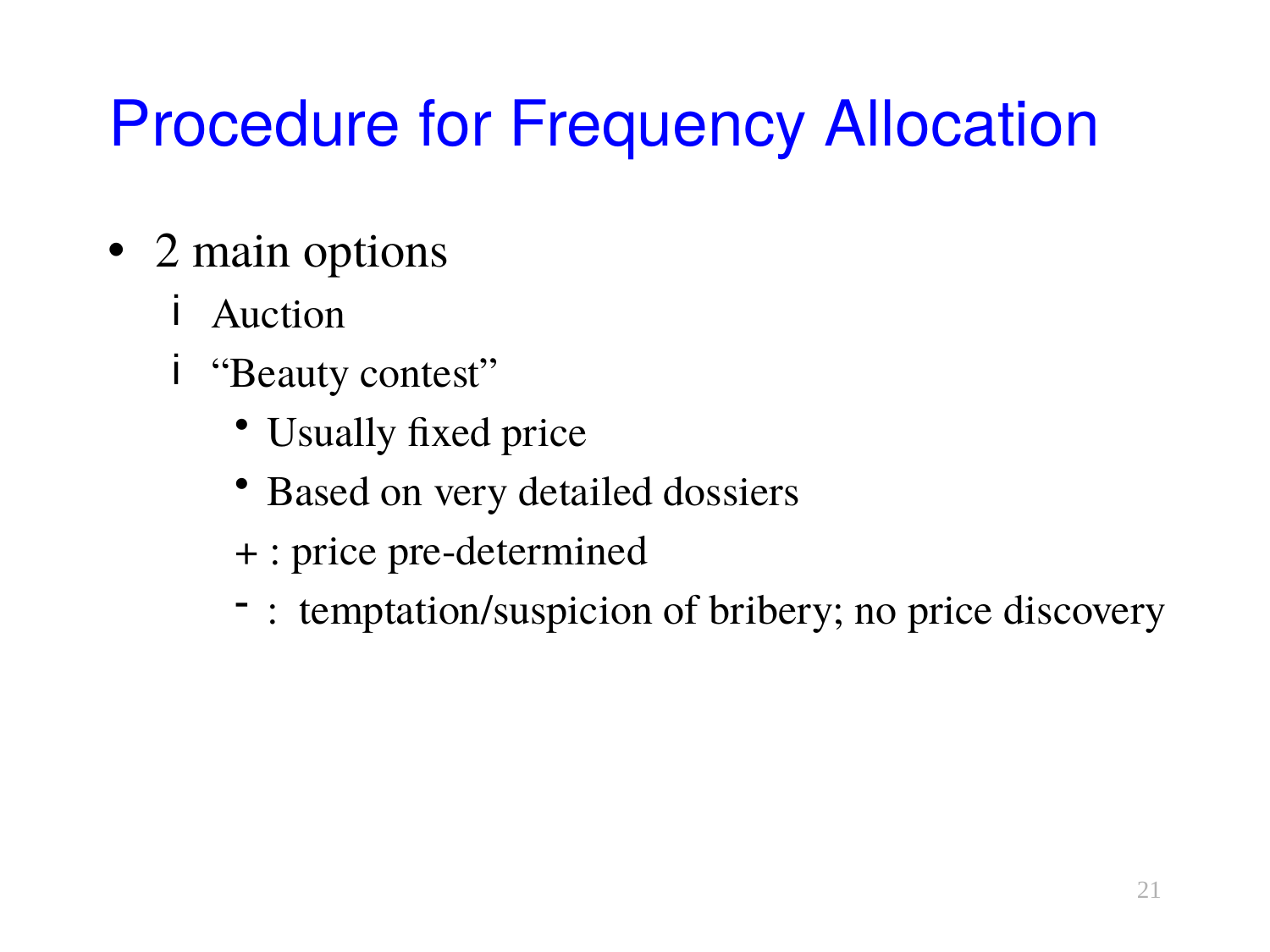

# Procedure for Frequency Allocation
2 main options
Auction
“Beauty contest”
Usually fixed price
Based on very detailed dossiers
+ : price pre-determined
:  temptation/suspicion of bribery; no price discovery

21